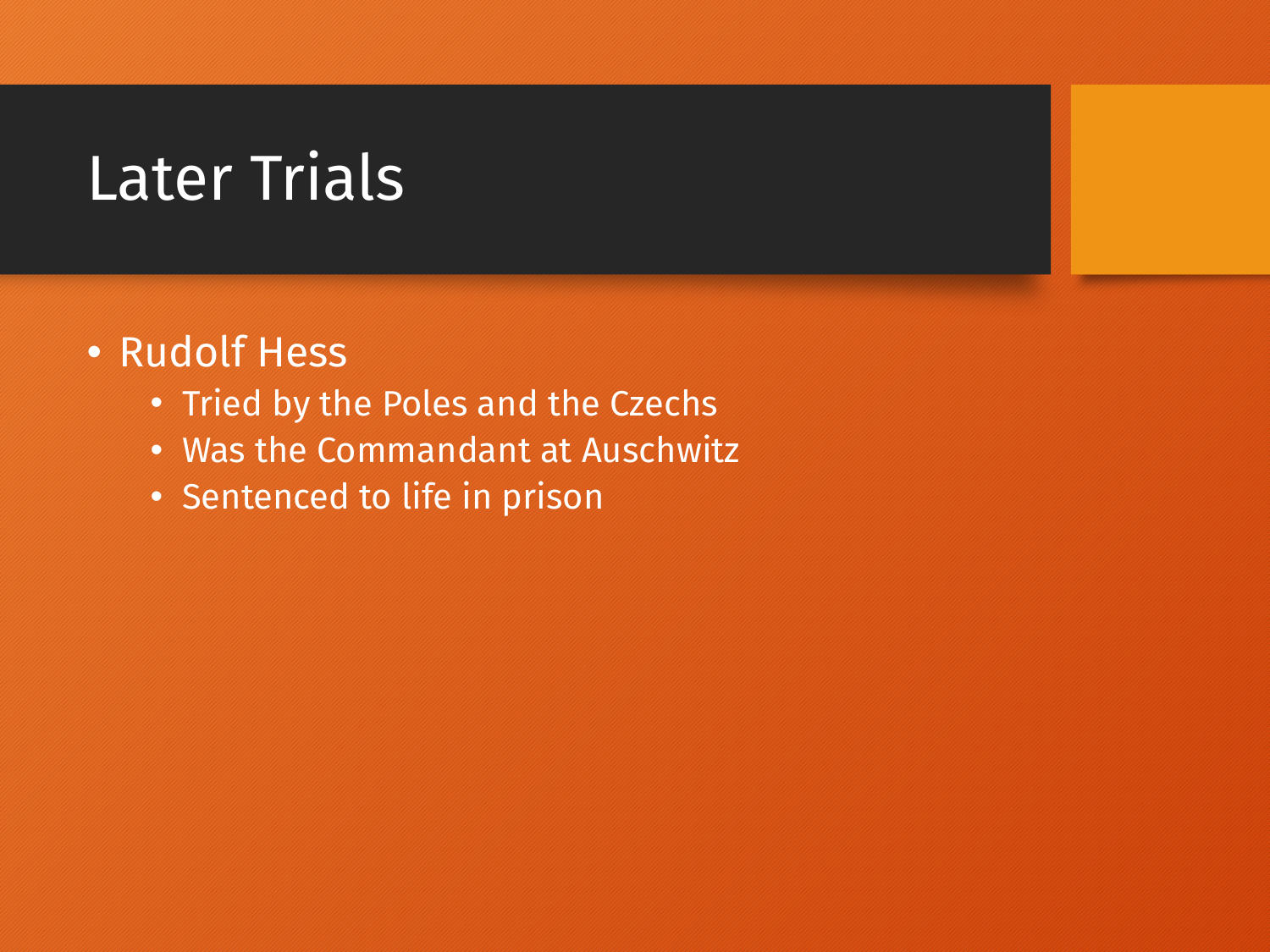

# Later Trials
Rudolf Hess
Tried by the Poles and the Czechs
Was the Commandant at Auschwitz
Sentenced to life in prison